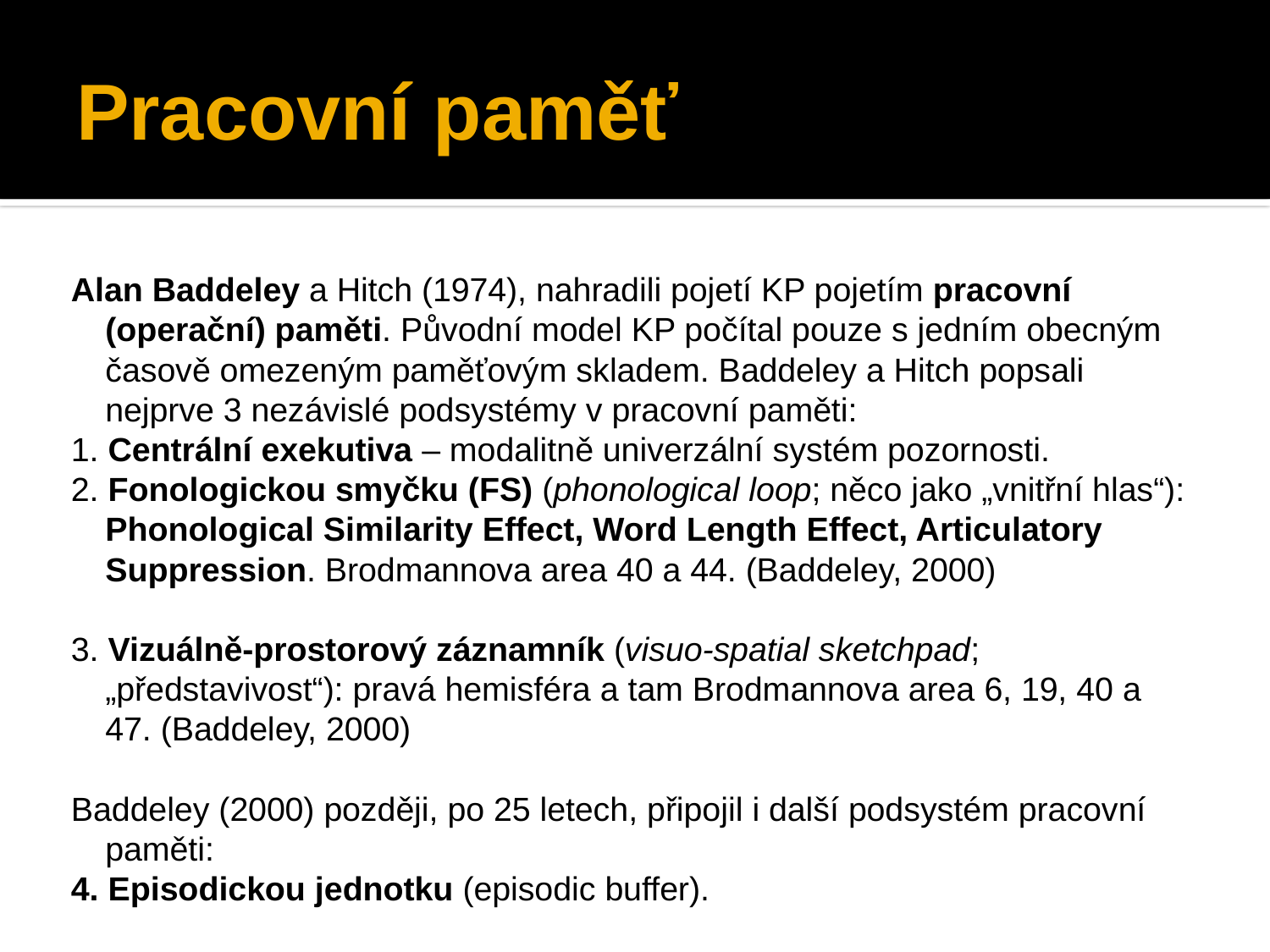

# Pracovní paměť

Alan Baddeley a Hitch (1974), nahradili pojetí KP pojetím pracovní (operační) paměti. Původní model KP počítal pouze s jedním obecným časově omezeným paměťovým skladem. Baddeley a Hitch popsali nejprve 3 nezávislé podsystémy v pracovní paměti:
1. Centrální exekutiva – modalitně univerzální systém pozornosti.
2. Fonologickou smyčku (FS) (phonological loop; něco jako „vnitřní hlas“): Phonological Similarity Effect, Word Length Effect, Articulatory Suppression. Brodmannova area 40 a 44. (Baddeley, 2000)

3. Vizuálně-prostorový záznamník (visuo-spatial sketchpad; „představivost“): pravá hemisféra a tam Brodmannova area 6, 19, 40 a 47. (Baddeley, 2000)

Baddeley (2000) později, po 25 letech, připojil i další podsystém pracovní paměti:
4. Episodickou jednotku (episodic buffer).